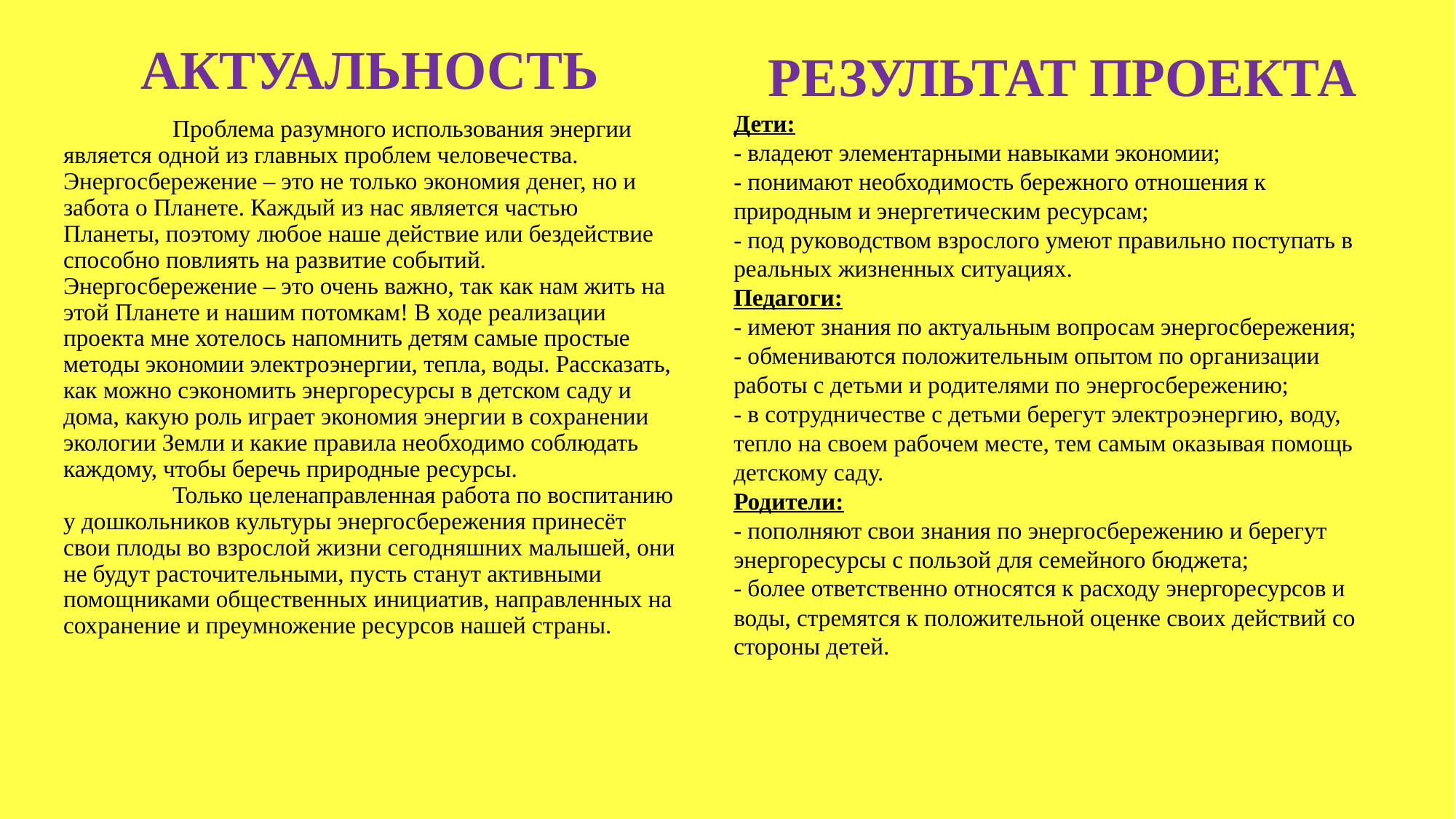

АКТУАЛЬНОСТЬ
	Проблема разумного использования энергии является одной из главных проблем человечества. Энергосбережение – это не только экономия денег, но и забота о Планете. Каждый из нас является частью Планеты, поэтому любое наше действие или бездействие способно повлиять на развитие событий. 	Энергосбережение – это очень важно, так как нам жить на этой Планете и нашим потомкам! В ходе реализации проекта мне хотелось напомнить детям самые простые методы экономии электроэнергии, тепла, воды. Рассказать, как можно сэкономить энергоресурсы в детском саду и дома, какую роль играет экономия энергии в сохранении экологии Земли и какие правила необходимо соблюдать каждому, чтобы беречь природные ресурсы.                                       	Только целенаправленная работа по воспитанию у дошкольников культуры энергосбережения принесёт свои плоды во взрослой жизни сегодняшних малышей, они не будут расточительными, пусть станут активными помощниками общественных инициатив, направленных на сохранение и преумножение ресурсов нашей страны.
РЕЗУЛЬТАТ ПРОЕКТА
Дети:
- владеют элементарными навыками экономии;
- понимают необходимость бережного отношения к природным и энергетическим ресурсам;
- под руководством взрослого умеют правильно поступать в реальных жизненных ситуациях.
Педагоги:
- имеют знания по актуальным вопросам энергосбережения;
- обмениваются положительным опытом по организации работы с детьми и родителями по энергосбережению;
- в сотрудничестве с детьми берегут электроэнергию, воду, тепло на своем рабочем месте, тем самым оказывая помощь детскому саду.
Родители:
- пополняют свои знания по энергосбережению и берегут энергоресурсы с пользой для семейного бюджета;
- более ответственно относятся к расходу энергоресурсов и воды, стремятся к положительной оценке своих действий со стороны детей.